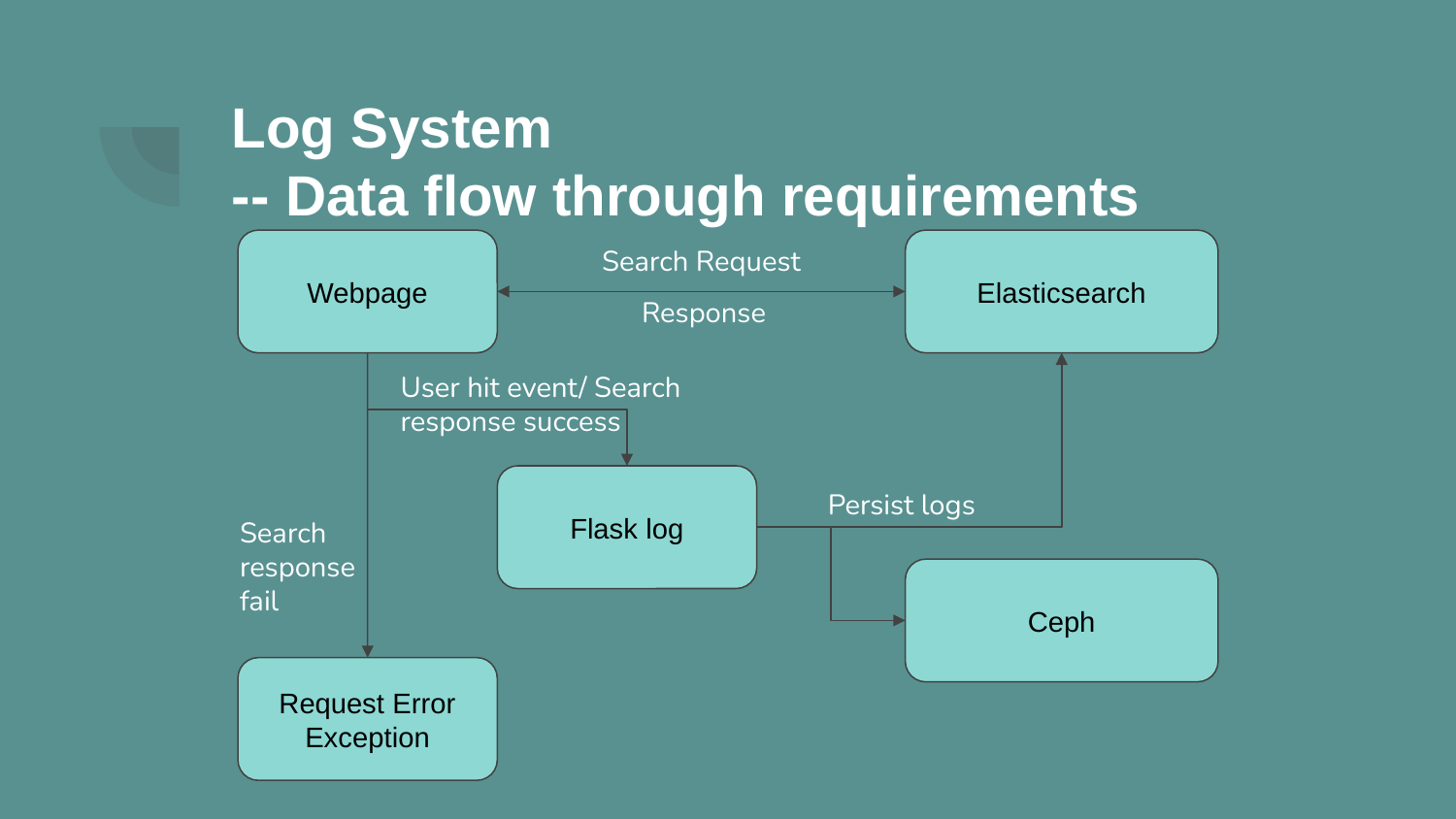

# Log System
-- Data flow through requirements
Search Request
Webpage
Elasticsearch
Response
User hit event/ Search response success
Flask log
Persist logs
Search response fail
Ceph
Request Error Exception